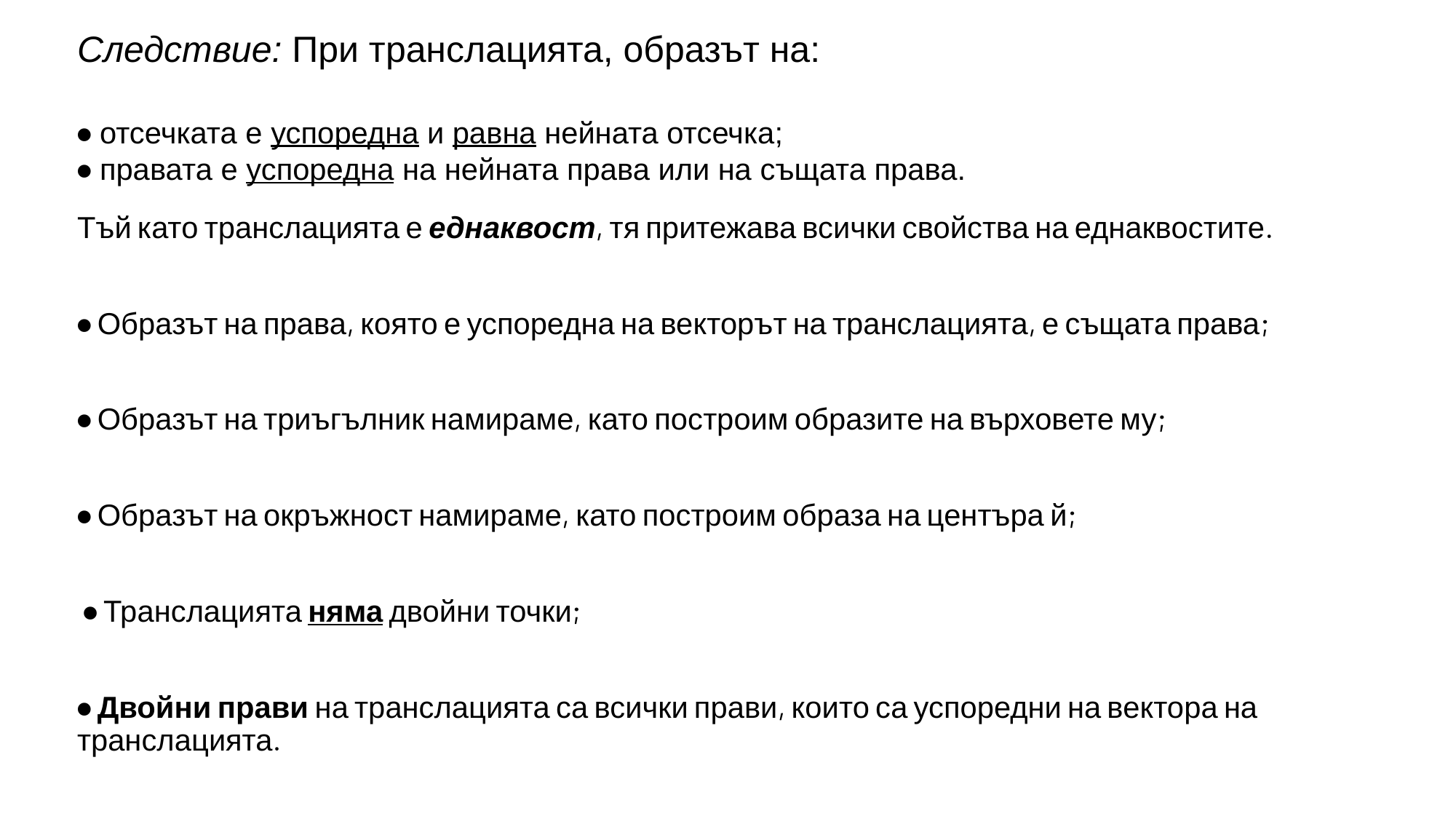

# Следствие: При транслацията, образът на:

⦁ отсечката е успоредна и равна нейната отсечка;
⦁ правата е успоредна на нейната права или на същата права.

Тъй като транслацията е еднаквост, тя притежава всички свойства на еднаквостите.

⦁ Образът на права, която е успоредна на векторът на транслацията, е същата права;

⦁ Образът на триъгълник намираме, като построим образите на върховете му;

⦁ Образът на окръжност намираме, като построим образа на центъра й;

 ⦁ Транслацията няма двойни точки;

⦁ Двойни прави на транслацията са всички прави, които са успоредни на вектора на транслацията.